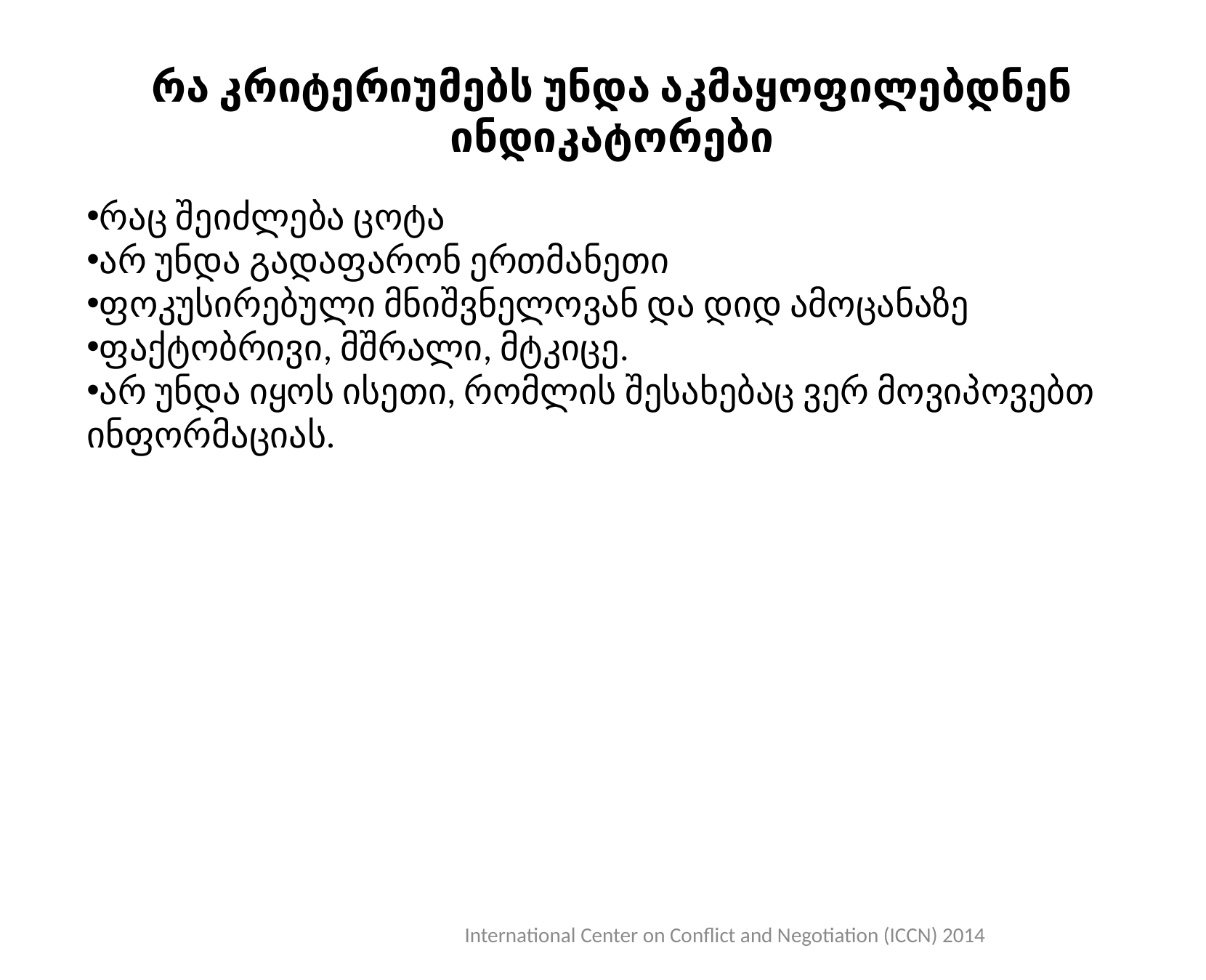

რა კრიტერიუმებს უნდა აკმაყოფილებდნენ ინდიკატორები

რაც შეიძლება ცოტა
არ უნდა გადაფარონ ერთმანეთი
ფოკუსირებული მნიშვნელოვან და დიდ ამოცანაზე
ფაქტობრივი, მშრალი, მტკიცე.
არ უნდა იყოს ისეთი, რომლის შესახებაც ვერ მოვიპოვებთ ინფორმაციას.

International Center on Conflict and Negotiation (ICCN) 2014